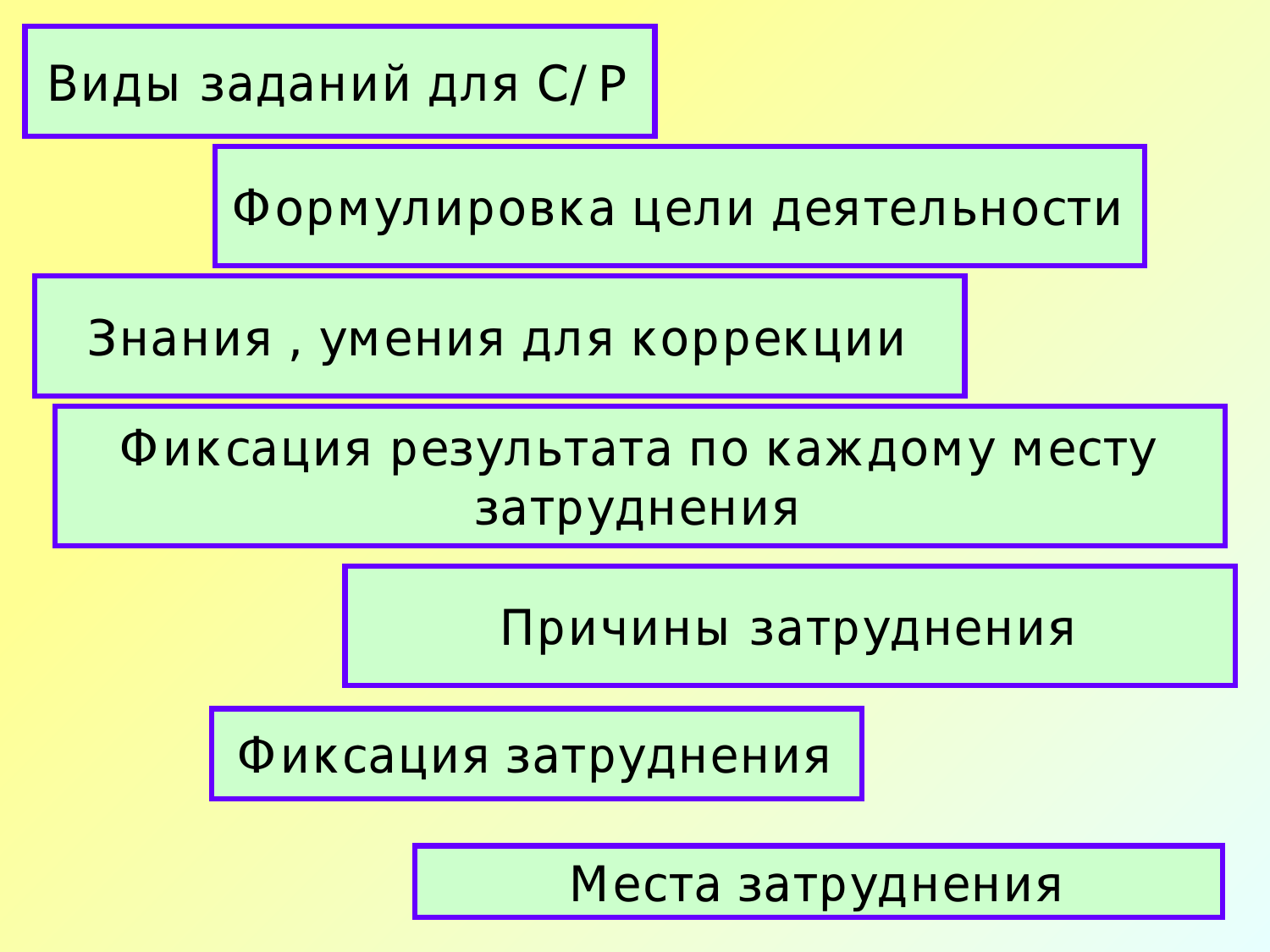

Виды заданий для С/Р
Формулировка цели деятельности
Знания , умения для коррекции
Фиксация результата по каждому месту
затруднения
Причины затруднения
Фиксация затруднения
Места затруднения